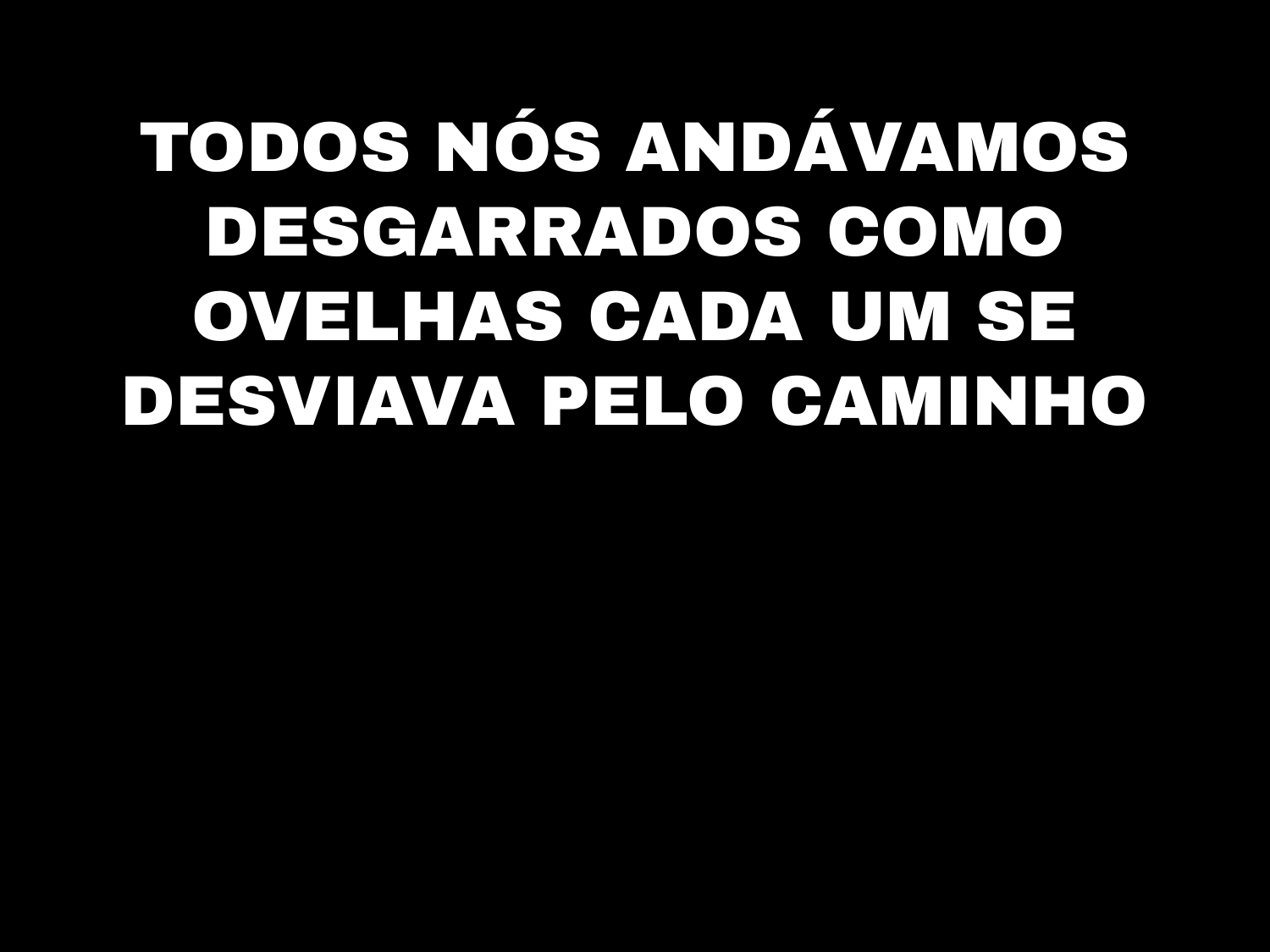

# TODOS NÓS ANDÁVAMOS DESGARRADOS COMO OVELHAS CADA UM SE DESVIAVA PELO CAMINHO